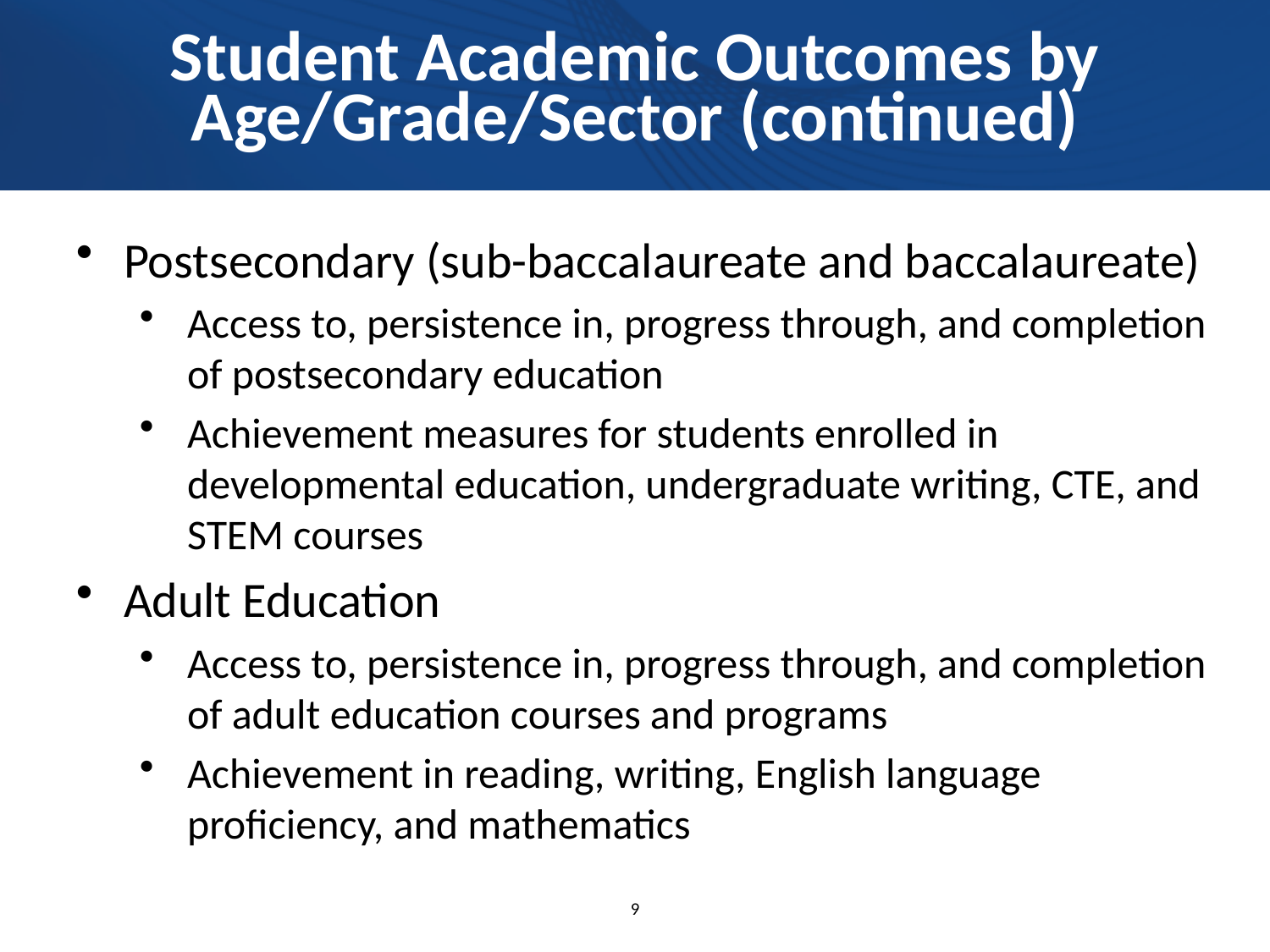

# Student Academic Outcomes by Age/Grade/Sector (continued)
Postsecondary (sub-baccalaureate and baccalaureate)
Access to, persistence in, progress through, and completion of postsecondary education
Achievement measures for students enrolled in developmental education, undergraduate writing, CTE, and STEM courses
Adult Education
Access to, persistence in, progress through, and completion of adult education courses and programs
Achievement in reading, writing, English language proficiency, and mathematics